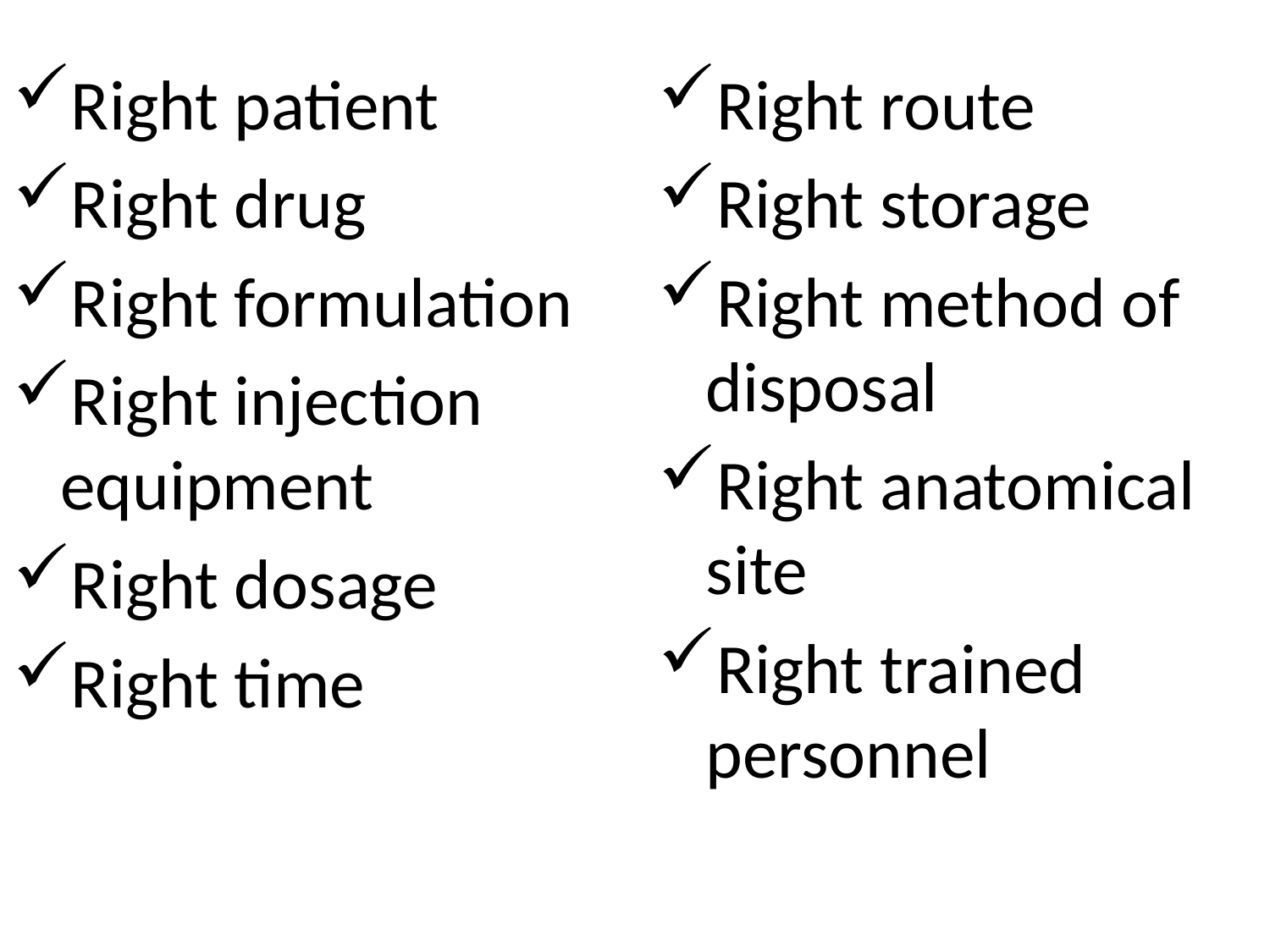

Right patient
Right drug
Right formulation
Right injection equipment
Right dosage
Right time
Right route
Right storage
Right method of disposal
Right anatomical site
Right trained personnel